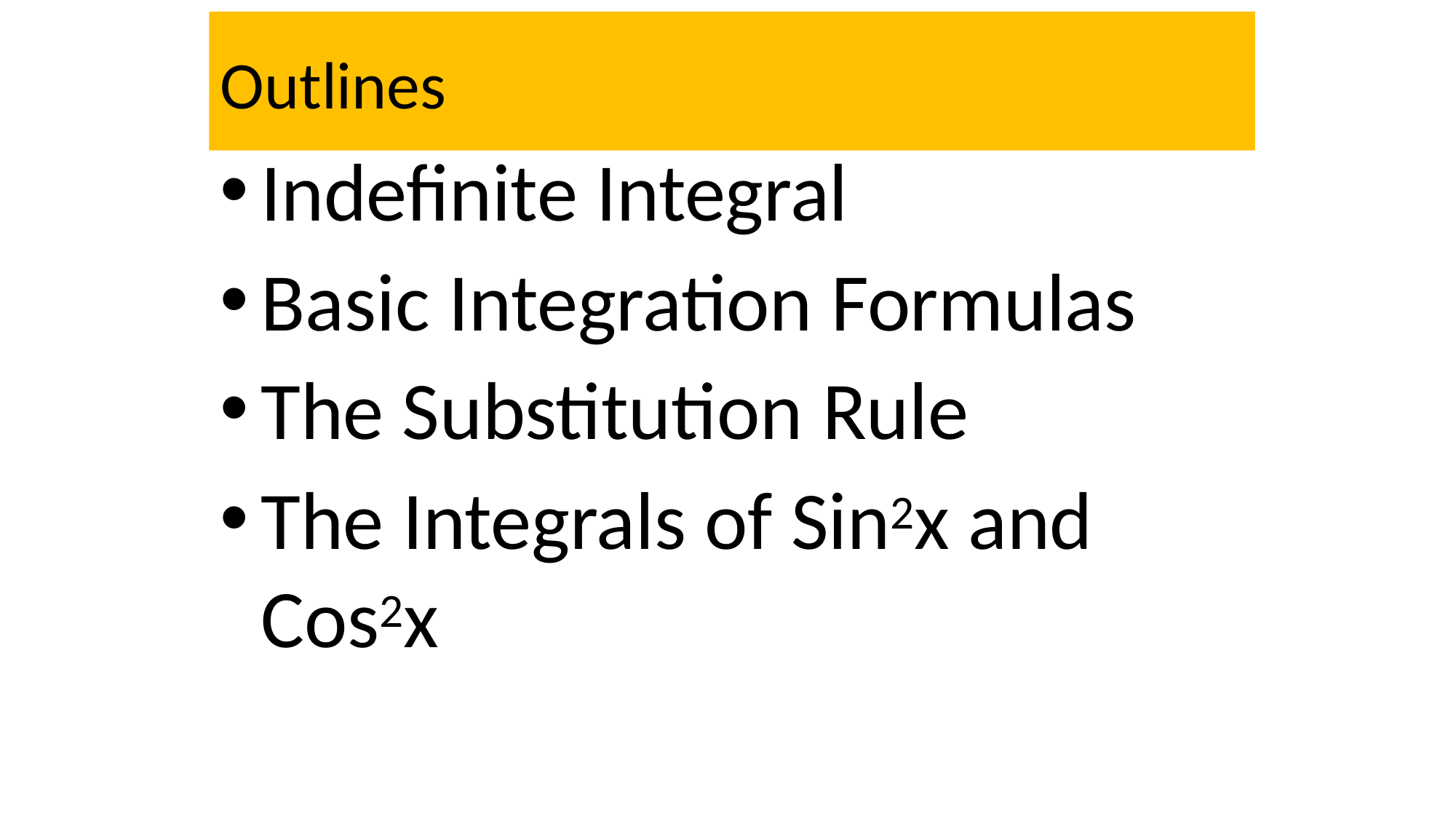

# Outlines
Indefinite Integral
Basic Integration Formulas
The Substitution Rule
The Integrals of Sin2x and Cos2x